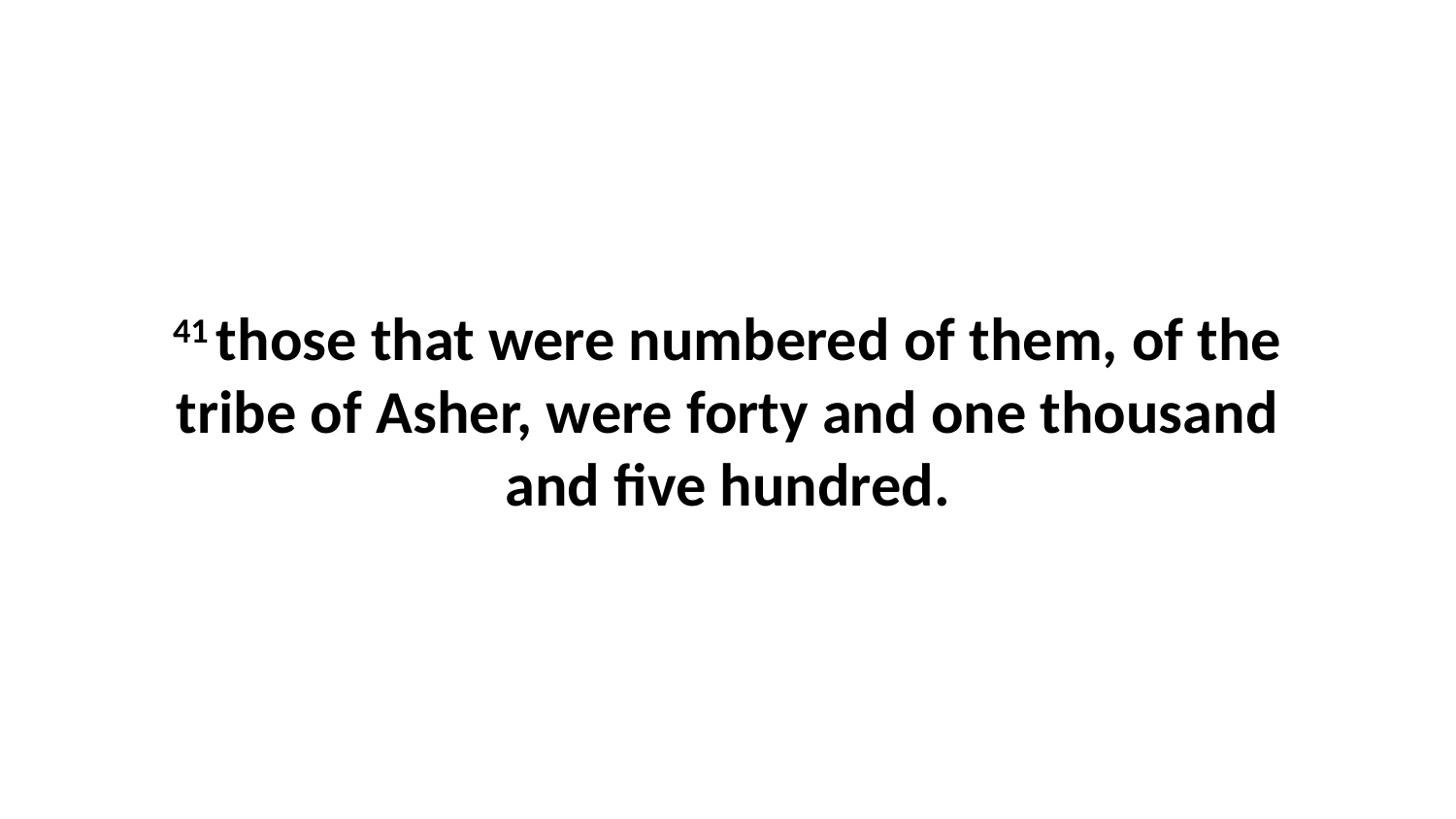

41 those that were numbered of them, of the tribe of Asher, were forty and one thousand and five hundred.